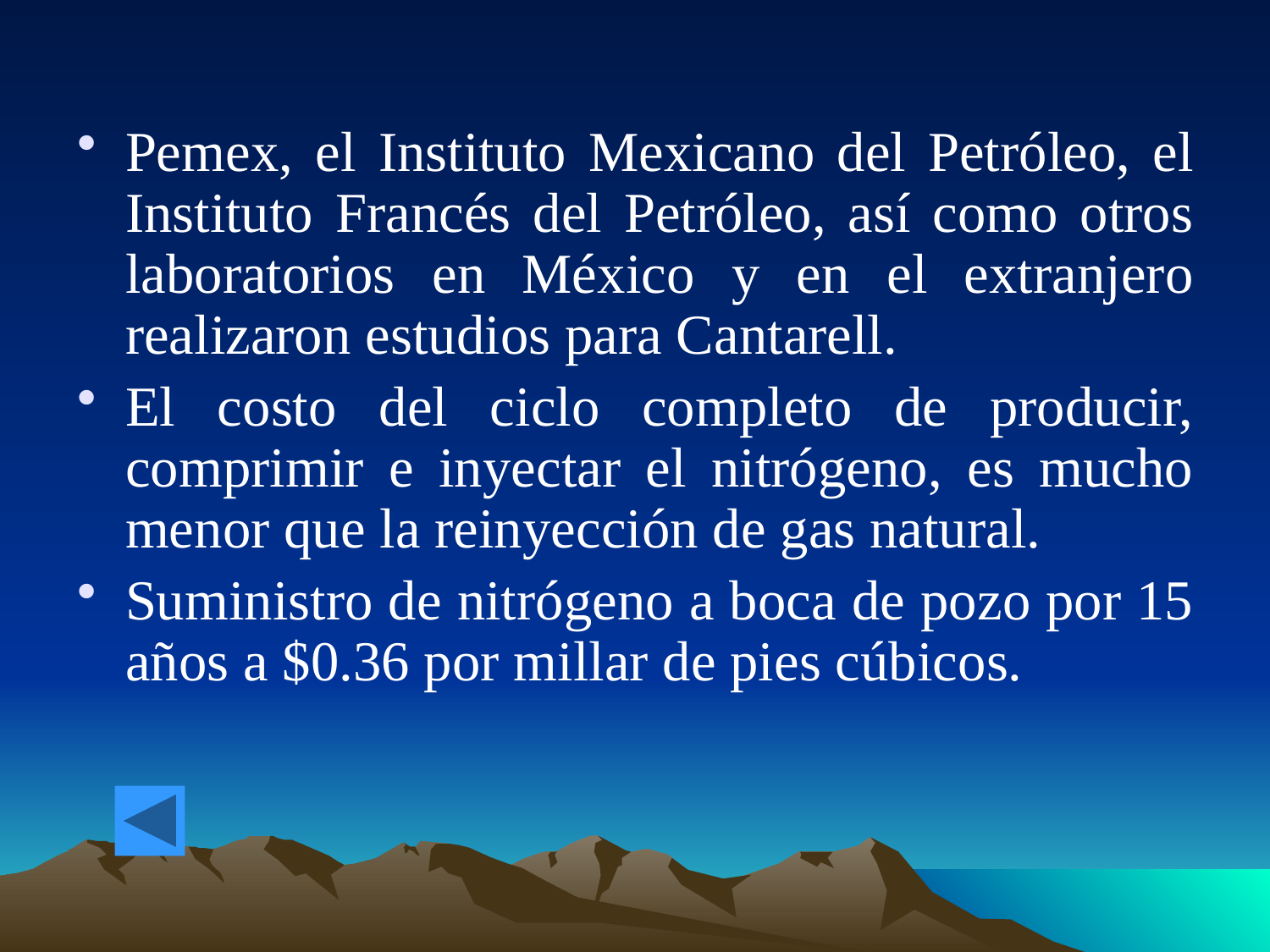

Pemex, el Instituto Mexicano del Petróleo, el Instituto Francés del Petróleo, así como otros laboratorios en México y en el extranjero realizaron estudios para Cantarell.
El costo del ciclo completo de producir, comprimir e inyectar el nitrógeno, es mucho menor que la reinyección de gas natural.
Suministro de nitrógeno a boca de pozo por 15 años a $0.36 por millar de pies cúbicos.